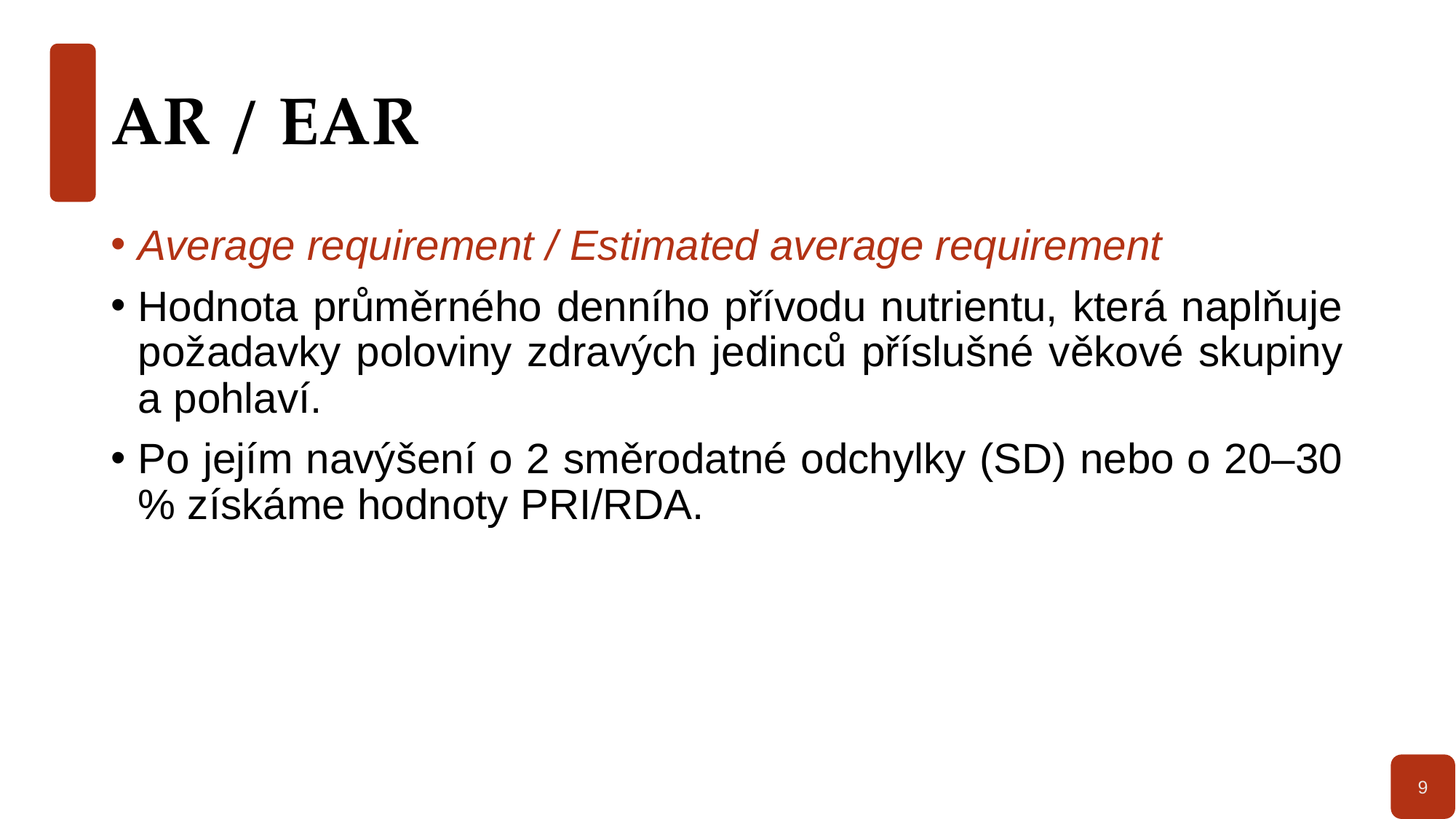

# AR / EAR
Average requirement / Estimated average requirement
Hodnota průměrného denního přívodu nutrientu, která naplňuje požadavky poloviny zdravých jedinců příslušné věkové skupiny a pohlaví.
Po jejím navýšení o 2 směrodatné odchylky (SD) nebo o 20–30 % získáme hodnoty PRI/RDA.
9